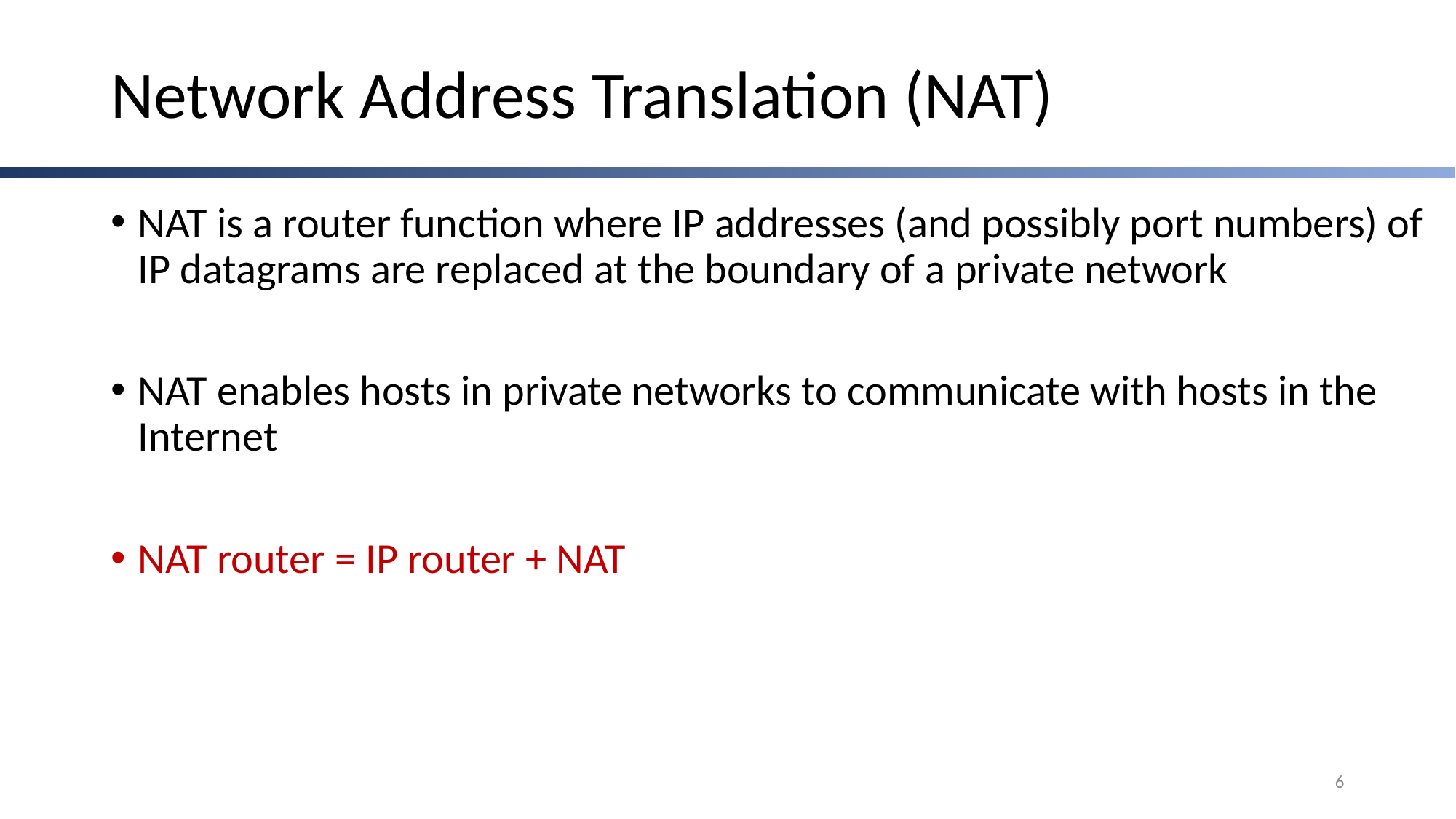

# Network Address Translation (NAT)
NAT is a router function where IP addresses (and possibly port numbers) of IP datagrams are replaced at the boundary of a private network

NAT enables hosts in private networks to communicate with hosts in the Internet

NAT router = IP router + NAT

6